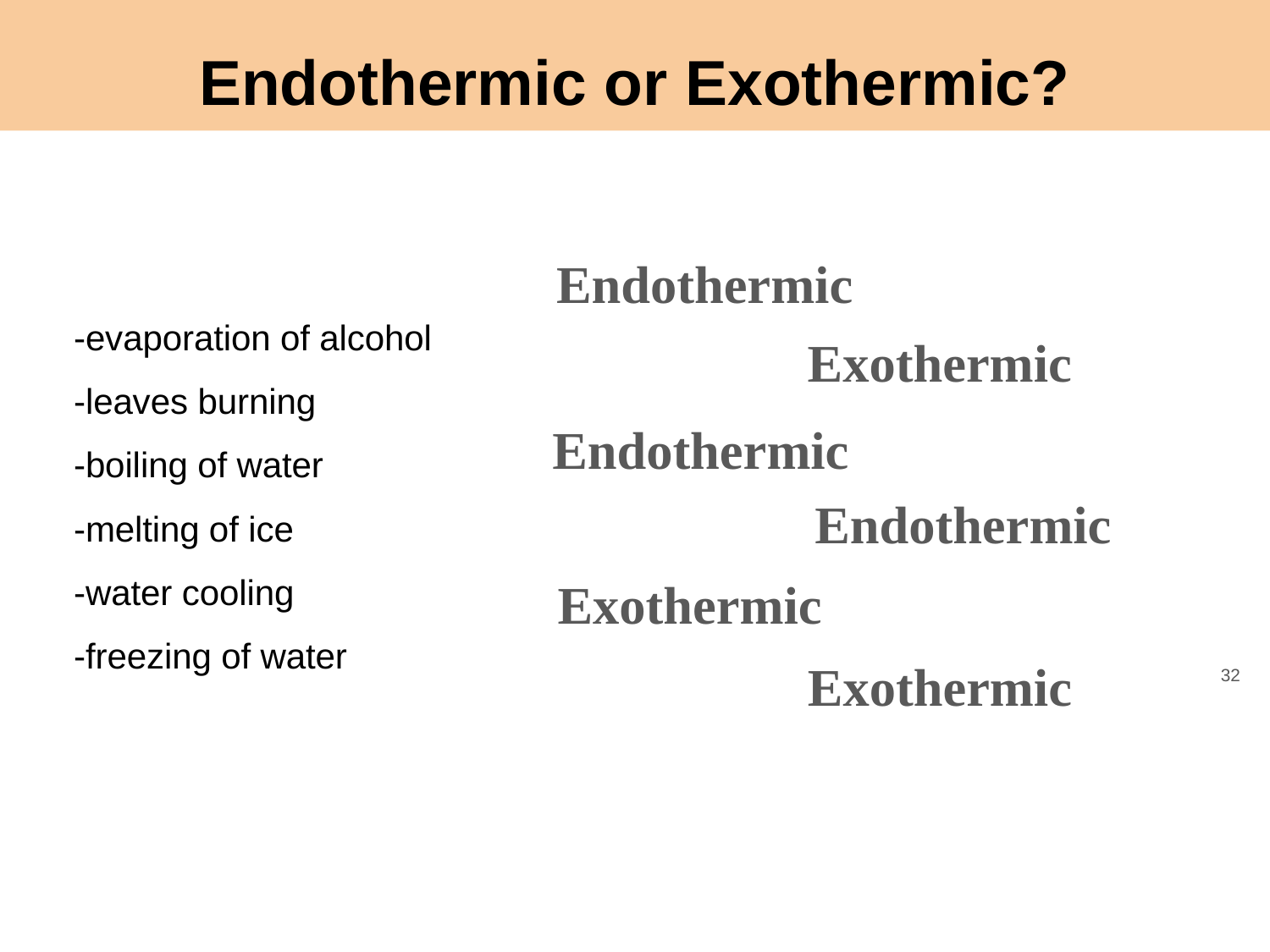

Endothermic or Exothermic?
# -evaporation of alcohol -leaves burning -boiling of water -melting of ice
-water cooling
-freezing of water
Endothermic
Exothermic
Endothermic
Endothermic
Exothermic
Exothermic
32